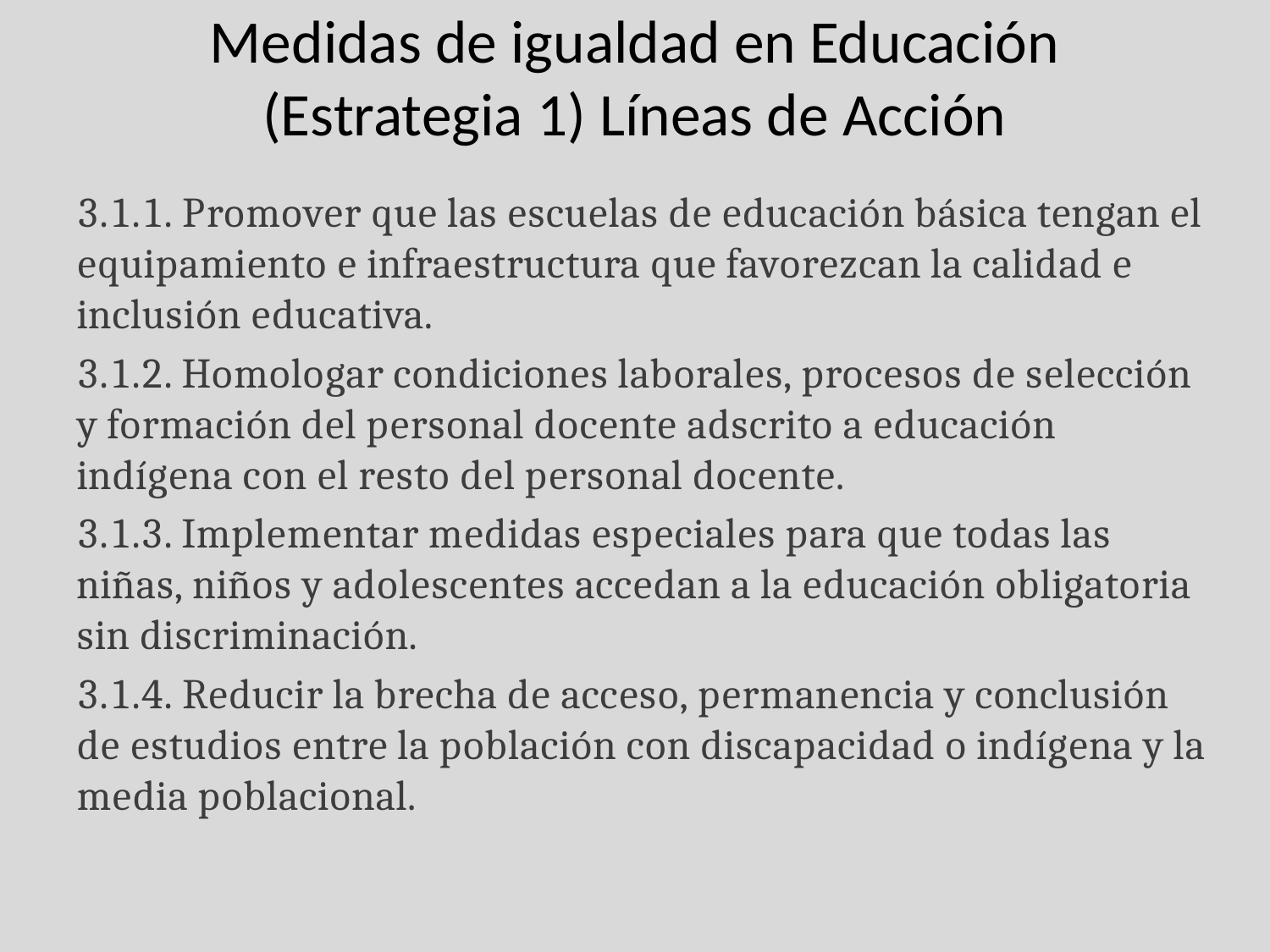

# Medidas de igualdad en Educación (Estrategia 1) Líneas de Acción
3.1.1. Promover que las escuelas de educación básica tengan el equipamiento e infraestructura que favorezcan la calidad e inclusión educativa.
3.1.2. Homologar condiciones laborales, procesos de selección y formación del personal docente adscrito a educación indígena con el resto del personal docente.
3.1.3. Implementar medidas especiales para que todas las niñas, niños y adolescentes accedan a la educación obligatoria sin discriminación.
3.1.4. Reducir la brecha de acceso, permanencia y conclusión de estudios entre la población con discapacidad o indígena y la media poblacional.